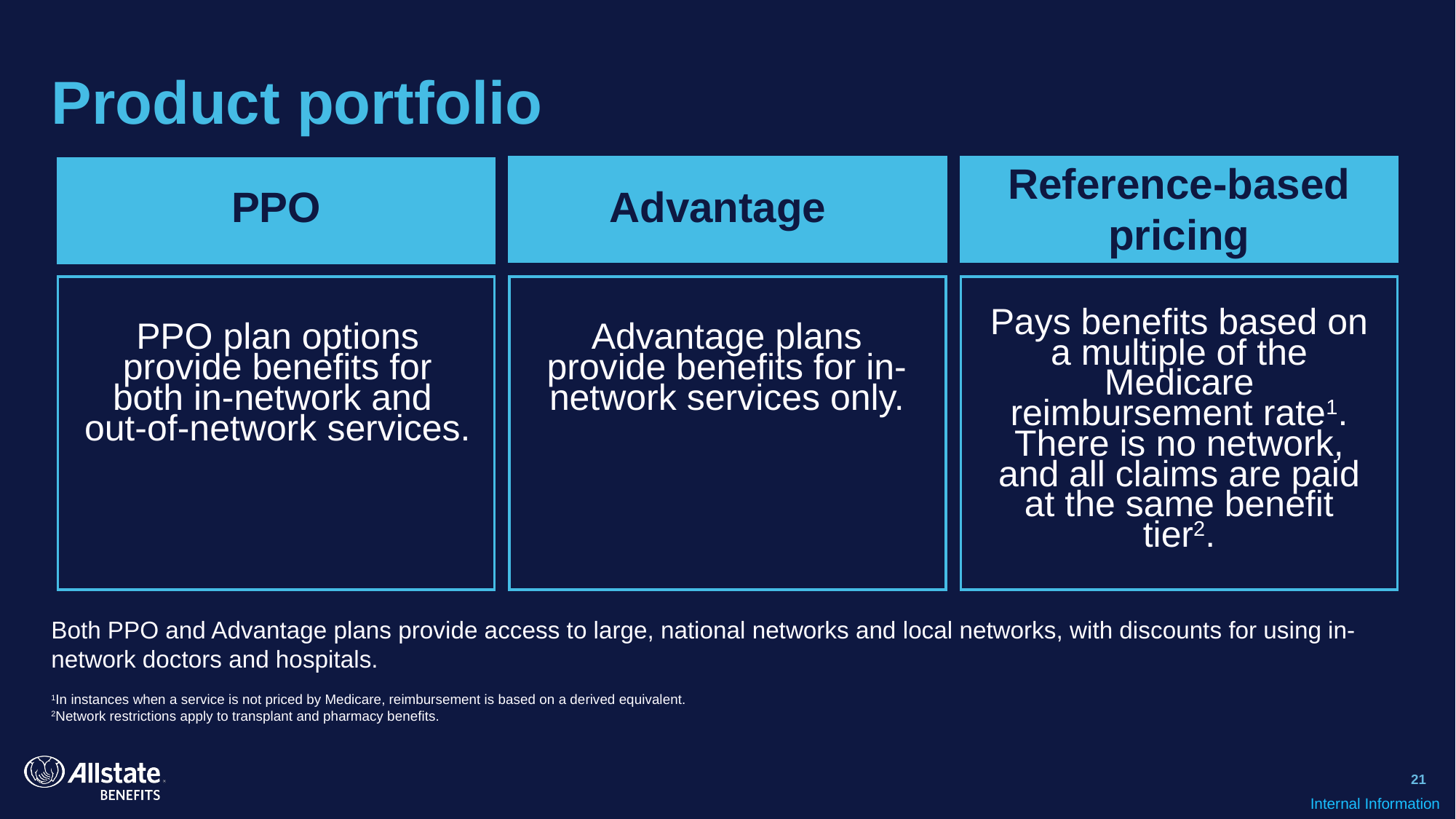

# Product portfolio
Reference-based pricing

Advantage
PPO

PPO plan options provide benefits for both in-network and
out-of-network services.
Advantage plans provide benefits for in-network services only.
Pays benefits based on a multiple of the Medicare reimbursement rate1. There is no network, and all claims are paid at the same benefit tier2.

Both PPO and Advantage plans provide access to large, national networks and local networks, with discounts for using in-network doctors and hospitals.

1In instances when a service is not priced by Medicare, reimbursement is based on a derived equivalent.
2Network restrictions apply to transplant and pharmacy benefits.
21